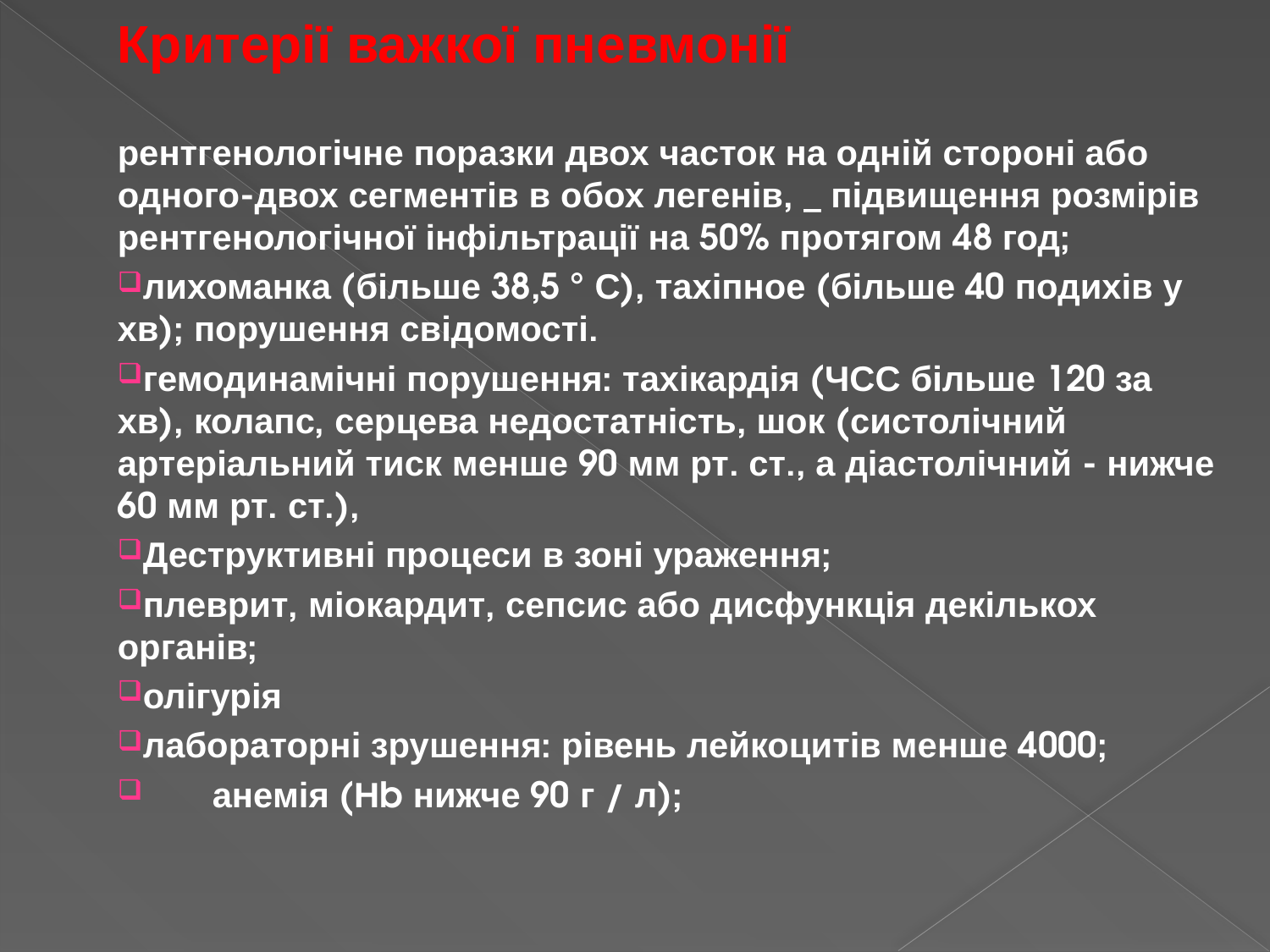

Критерії важкої пневмонії

рентгенологічне поразки двох часток на одній стороні або одного-двох сегментів в обох легенів, _ підвищення розмірів рентгенологічної інфільтрації на 50% протягом 48 год;
лихоманка (більше 38,5 ° С), тахіпное (більше 40 подихів у хв); порушення свідомості.
гемодинамічні порушення: тахікардія (ЧСС більше 120 за хв), колапс, серцева недостатність, шок (систолічний артеріальний тиск менше 90 мм рт. ст., а діастолічний - нижче 60 мм рт. ст.),
Деструктивні процеси в зоні ураження;
плеврит, міокардит, сепсис або дисфункція декількох органів;
олігурія
лабораторні зрушення: рівень лейкоцитів менше 4000;
       анемія (Нb нижче 90 г / л);